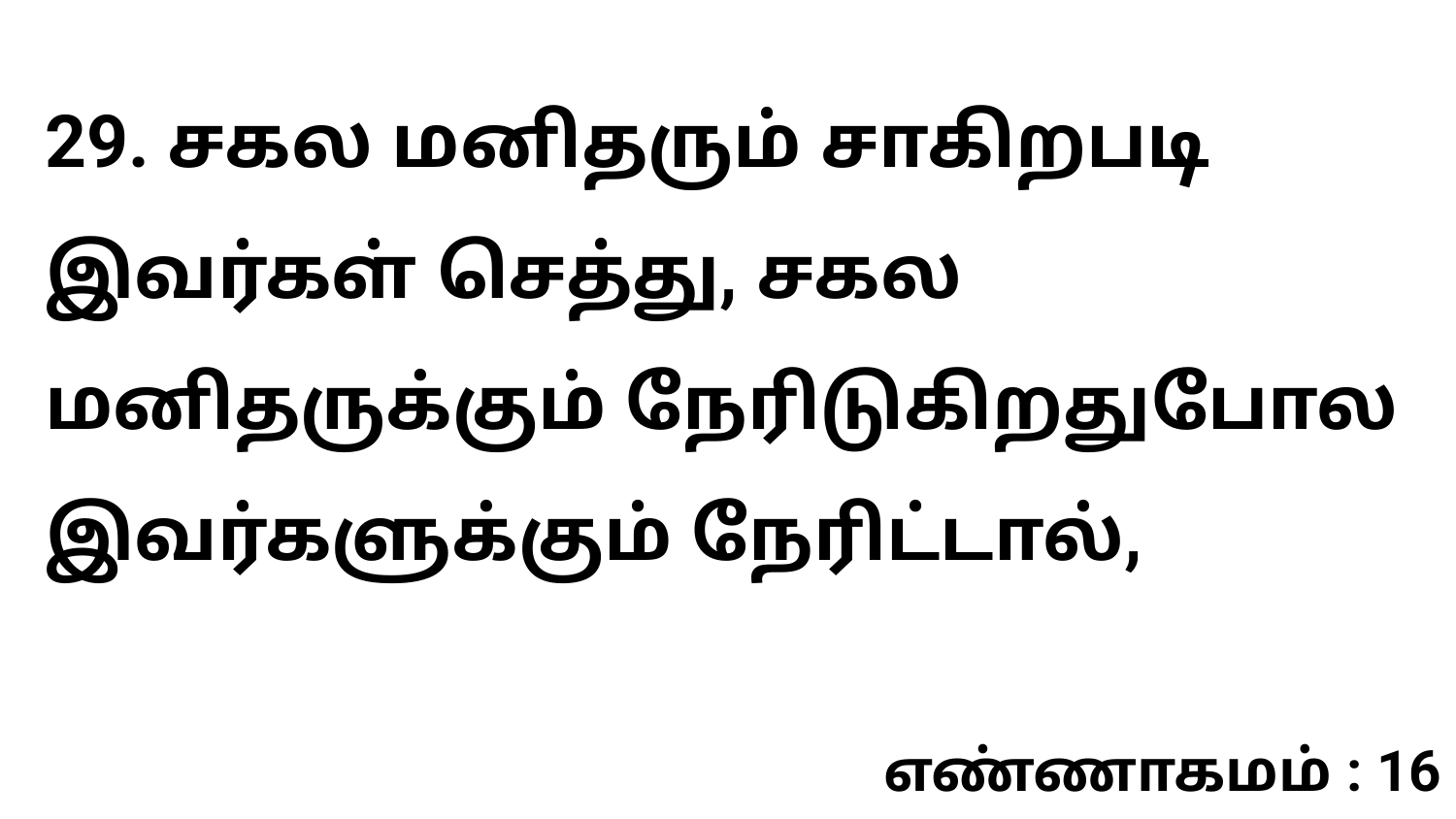

29. சகல மனிதரும் சாகிறபடி இவர்கள் செத்து, சகல மனிதருக்கும் நேரிடுகிறதுபோல இவர்களுக்கும் நேரிட்டால்,
எண்ணாகமம் : 16